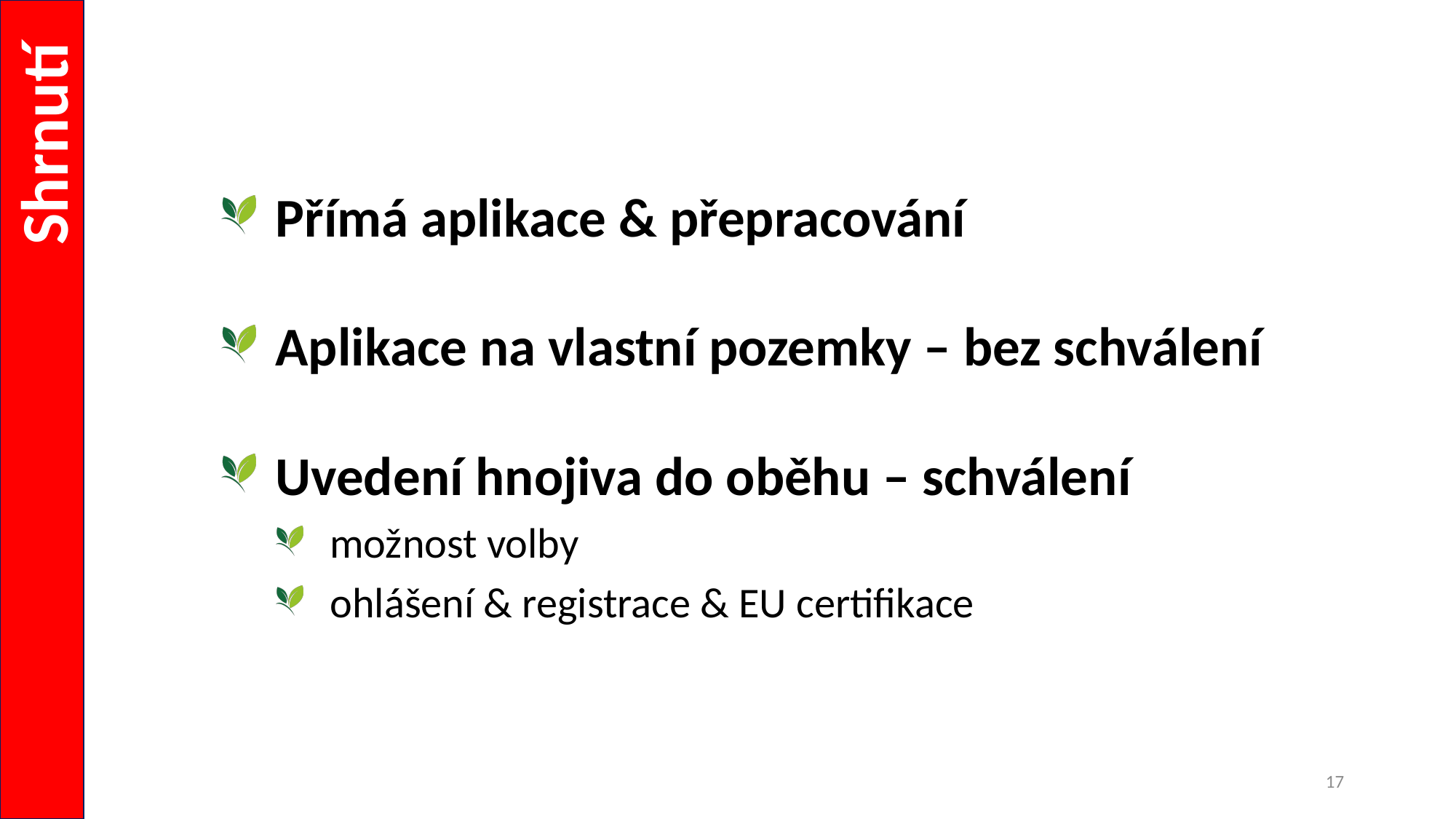

Shrnutí

Přímá aplikace & přepracování
Aplikace na vlastní pozemky – bez schválení
Uvedení hnojiva do oběhu – schválení
možnost volby
ohlášení & registrace & EU certifikace

17